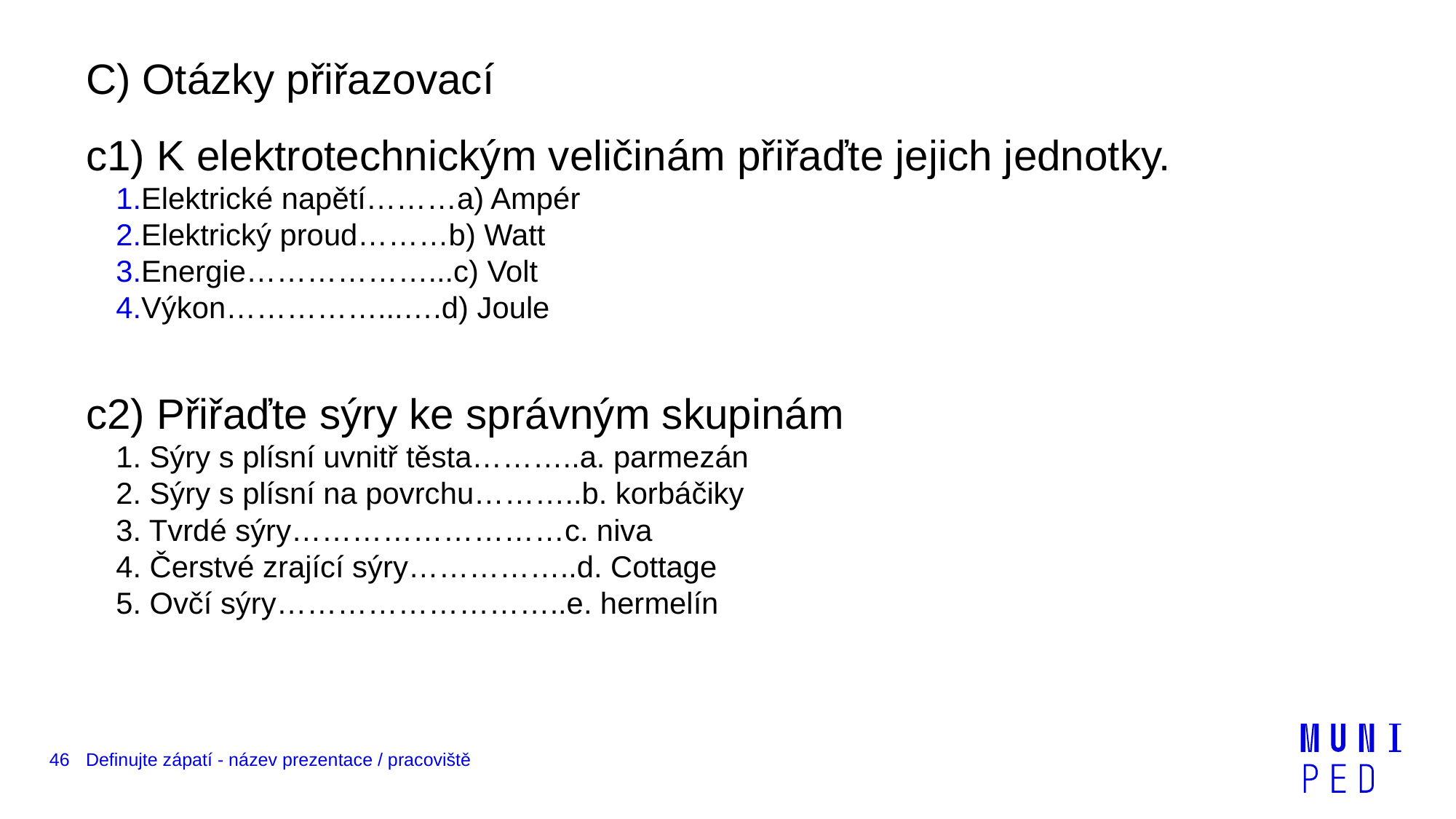

C) Otázky přiřazovací
c1) K elektrotechnickým veličinám přiřaďte jejich jednotky.
Elektrické napětí………a) Ampér
Elektrický proud………b) Watt
Energie………………...c) Volt
Výkon……………...….d) Joule

c2) Přiřaďte sýry ke správným skupinám
1. Sýry s plísní uvnitř těsta………..a. parmezán
2. Sýry s plísní na povrchu………..b. korbáčiky
3. Tvrdé sýry………………………c. niva
4. Čerstvé zrající sýry……………..d. Cottage
5. Ovčí sýry………………………..e. hermelín

46
Definujte zápatí - název prezentace / pracoviště